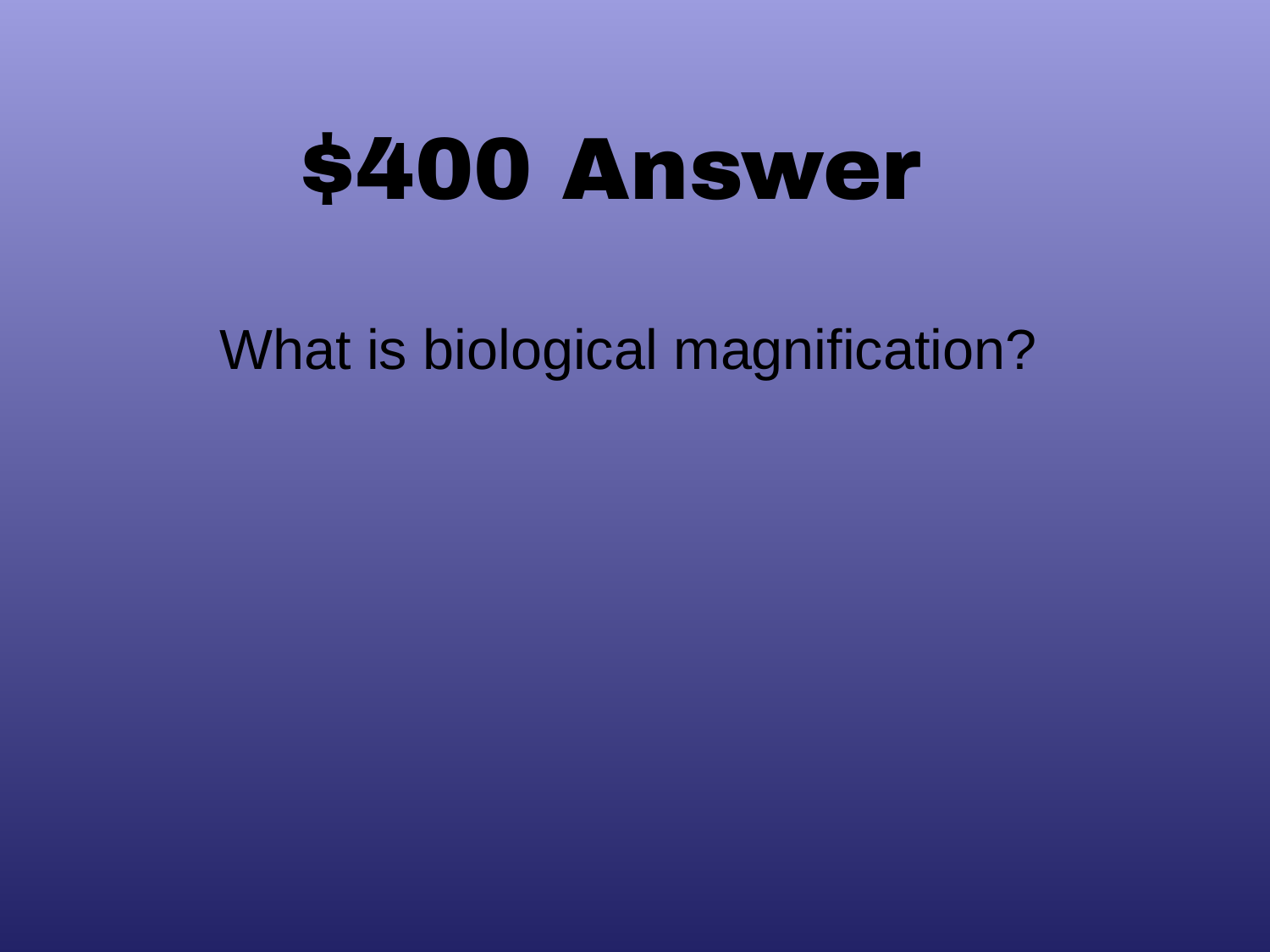

# $400 Answer
What is biological magnification?